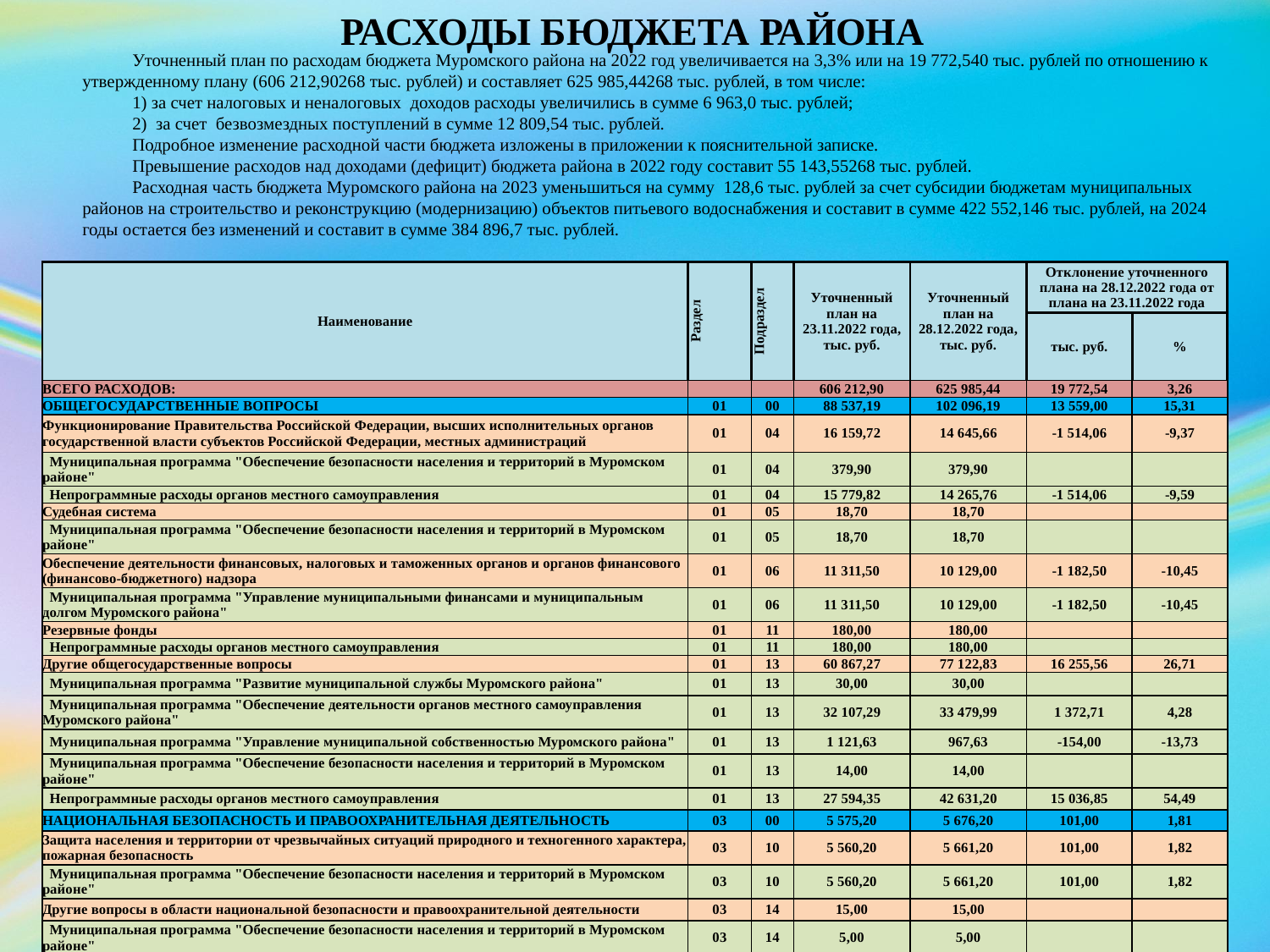

РАСХОДЫ БЮДЖЕТА РАЙОНА

Уточненный план по расходам бюджета Муромского района на 2022 год увеличивается на 3,3% или на 19 772,540 тыс. рублей по отношению к утвержденному плану (606 212,90268 тыс. рублей) и составляет 625 985,44268 тыс. рублей, в том числе:
1) за счет налоговых и неналоговых  доходов расходы увеличились в сумме 6 963,0 тыс. рублей;
2)  за счет  безвозмездных поступлений в сумме 12 809,54 тыс. рублей.
Подробное изменение расходной части бюджета изложены в приложении к пояснительной записке.
Превышение расходов над доходами (дефицит) бюджета района в 2022 году составит 55 143,55268 тыс. рублей.
Расходная часть бюджета Муромского района на 2023 уменьшиться на сумму  128,6 тыс. рублей за счет субсидии бюджетам муниципальных районов на строительство и реконструкцию (модернизацию) объектов питьевого водоснабжения и составит в сумме 422 552,146 тыс. рублей, на 2024 годы остается без изменений и составит в сумме 384 896,7 тыс. рублей.
| Наименование | Раздел | Подраздел | Уточненный план на 23.11.2022 года, тыс. руб. | Уточненный план на 28.12.2022 года, тыс. руб. | Отклонение уточненного плана на 28.12.2022 года от плана на 23.11.2022 года |  |
| --- | --- | --- | --- | --- | --- | --- |
|  |  |  |  |  | тыс. руб. | % |
| ВСЕГО РАСХОДОВ: |  |  | 606 212,90 | 625 985,44 | 19 772,54 | 3,26 |
| ОБЩЕГОСУДАРСТВЕННЫЕ ВОПРОСЫ | 01 | 00 | 88 537,19 | 102 096,19 | 13 559,00 | 15,31 |
| Функционирование Правительства Российской Федерации, высших исполнительных органов государственной власти субъектов Российской Федерации, местных администраций | 01 | 04 | 16 159,72 | 14 645,66 | -1 514,06 | -9,37 |
| Муниципальная программа "Обеспечение безопасности населения и территорий в Муромском районе" | 01 | 04 | 379,90 | 379,90 |  |  |
| Непрограммные расходы органов местного самоуправления | 01 | 04 | 15 779,82 | 14 265,76 | -1 514,06 | -9,59 |
| Судебная система | 01 | 05 | 18,70 | 18,70 |  |  |
| Муниципальная программа "Обеспечение безопасности населения и территорий в Муромском районе" | 01 | 05 | 18,70 | 18,70 |  |  |
| Обеспечение деятельности финансовых, налоговых и таможенных органов и органов финансового (финансово-бюджетного) надзора | 01 | 06 | 11 311,50 | 10 129,00 | -1 182,50 | -10,45 |
| Муниципальная программа "Управление муниципальными финансами и муниципальным долгом Муромского района" | 01 | 06 | 11 311,50 | 10 129,00 | -1 182,50 | -10,45 |
| Резервные фонды | 01 | 11 | 180,00 | 180,00 |  |  |
| Непрограммные расходы органов местного самоуправления | 01 | 11 | 180,00 | 180,00 |  |  |
| Другие общегосударственные вопросы | 01 | 13 | 60 867,27 | 77 122,83 | 16 255,56 | 26,71 |
| Муниципальная программа "Развитие муниципальной службы Муромского района" | 01 | 13 | 30,00 | 30,00 |  |  |
| Муниципальная программа "Обеспечение деятельности органов местного самоуправления Муромского района" | 01 | 13 | 32 107,29 | 33 479,99 | 1 372,71 | 4,28 |
| Муниципальная программа "Управление муниципальной собственностью Муромского района" | 01 | 13 | 1 121,63 | 967,63 | -154,00 | -13,73 |
| Муниципальная программа "Обеспечение безопасности населения и территорий в Муромском районе" | 01 | 13 | 14,00 | 14,00 |  |  |
| Непрограммные расходы органов местного самоуправления | 01 | 13 | 27 594,35 | 42 631,20 | 15 036,85 | 54,49 |
| НАЦИОНАЛЬНАЯ БЕЗОПАСНОСТЬ И ПРАВООХРАНИТЕЛЬНАЯ ДЕЯТЕЛЬНОСТЬ | 03 | 00 | 5 575,20 | 5 676,20 | 101,00 | 1,81 |
| Защита населения и территории от чрезвычайных ситуаций природного и техногенного характера, пожарная безопасность | 03 | 10 | 5 560,20 | 5 661,20 | 101,00 | 1,82 |
| Муниципальная программа "Обеспечение безопасности населения и территорий в Муромском районе" | 03 | 10 | 5 560,20 | 5 661,20 | 101,00 | 1,82 |
| Другие вопросы в области национальной безопасности и правоохранительной деятельности | 03 | 14 | 15,00 | 15,00 |  |  |
| Муниципальная программа "Обеспечение безопасности населения и территорий в Муромском районе" | 03 | 14 | 5,00 | 5,00 |  |  |
| Муниципальная программа "Профилактика терроризма и экстремизма, а также минимизация и (или) ликвидация последствий их проявлений в Муромском районе" | 03 | 14 | 10,00 | 10,00 |  |  |